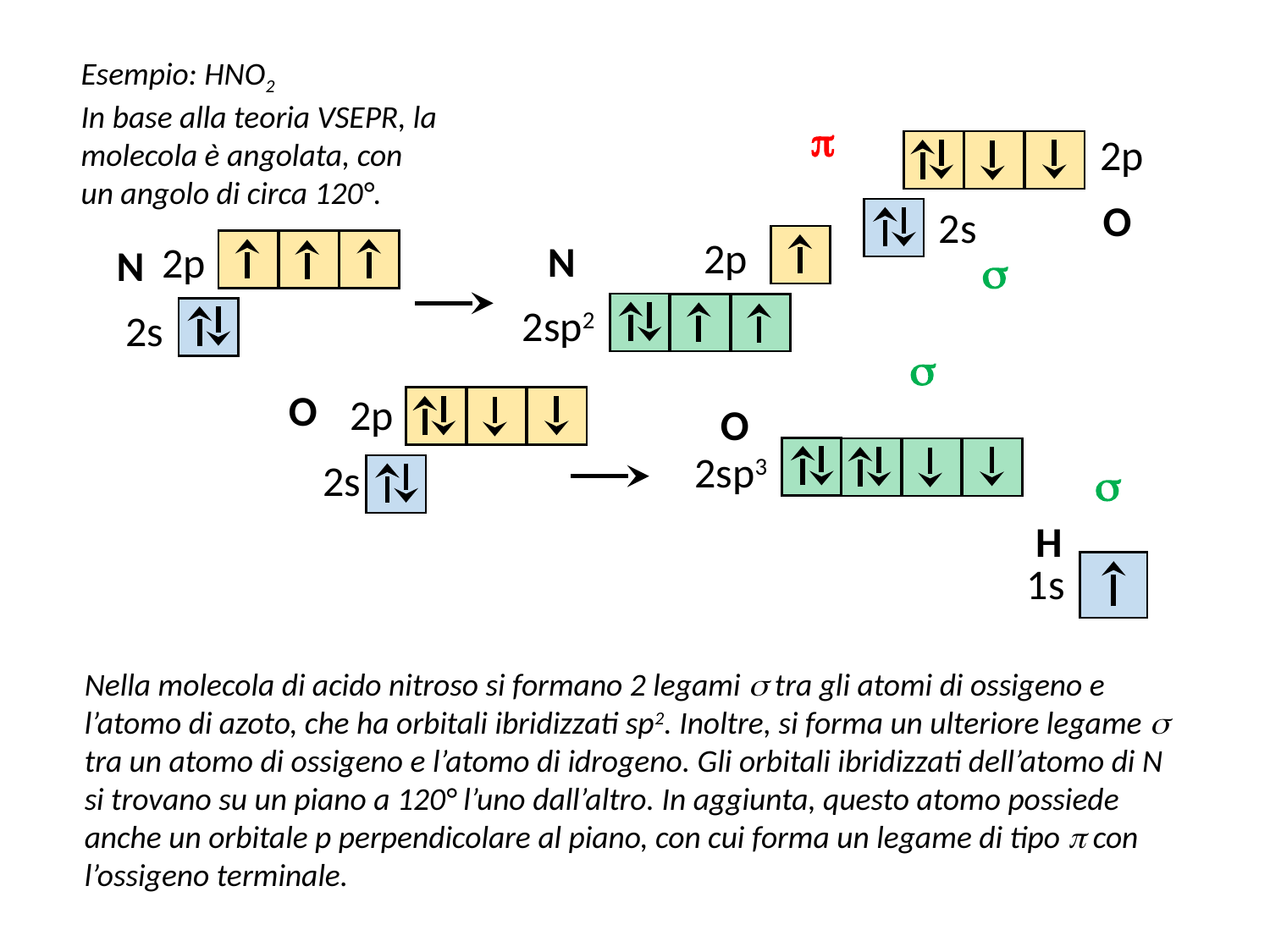

Esempio: HNO2
In base alla teoria VSEPR, la molecola è angolata, con un angolo di circa 120°.
π
2p

O
2s
2p

N
2sp2
2p

N
2s
σ
σ
O
2p

2s
O

2sp3
σ
H
1s

Nella molecola di acido nitroso si formano 2 legami σ tra gli atomi di ossigeno e l’atomo di azoto, che ha orbitali ibridizzati sp2. Inoltre, si forma un ulteriore legame σ tra un atomo di ossigeno e l’atomo di idrogeno. Gli orbitali ibridizzati dell’atomo di N si trovano su un piano a 120° l’uno dall’altro. In aggiunta, questo atomo possiede anche un orbitale p perpendicolare al piano, con cui forma un legame di tipo π con l’ossigeno terminale.